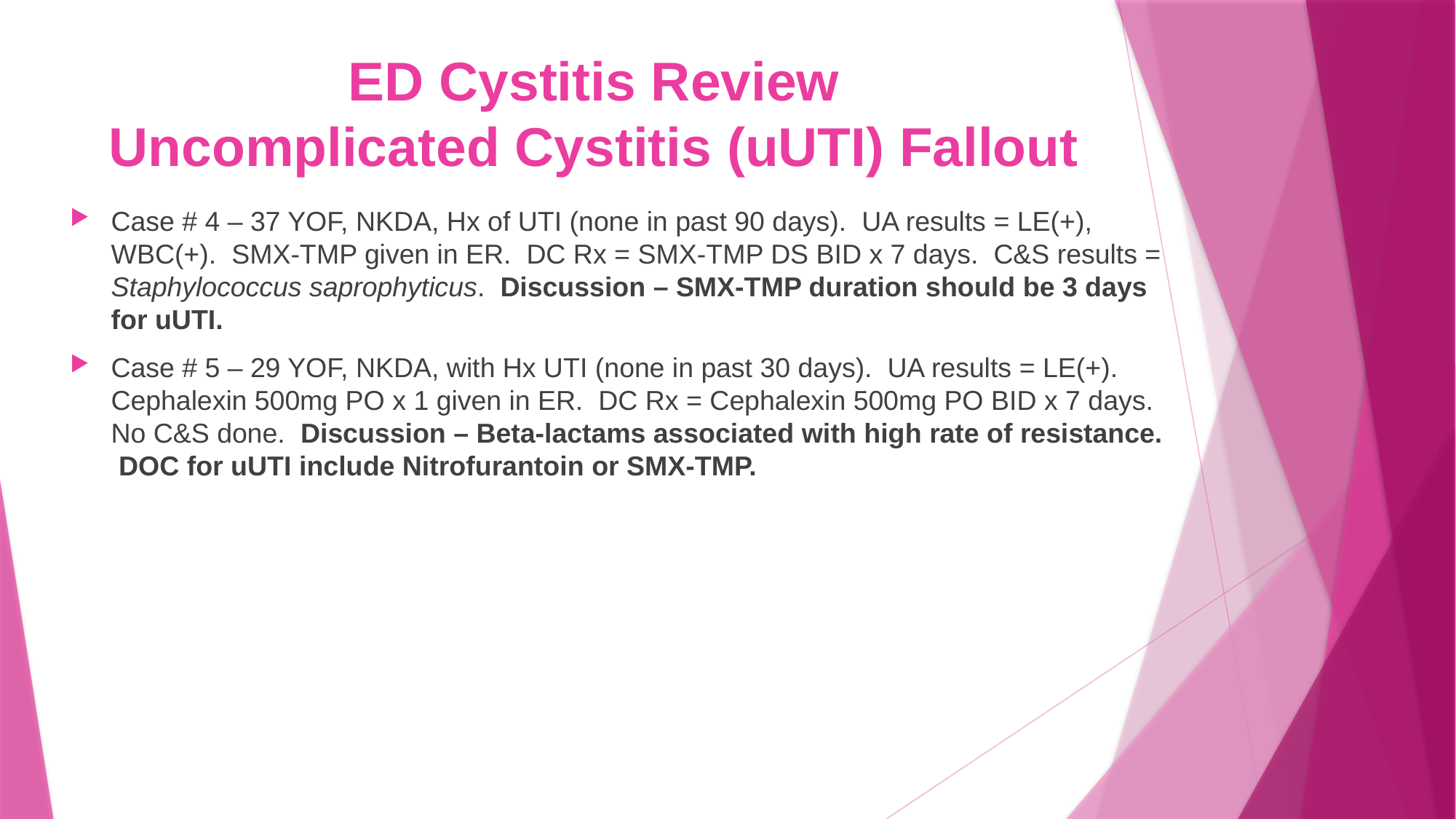

# ED Cystitis Review Uncomplicated Cystitis (uUTI) Fallout
Case # 4 – 37 YOF, NKDA, Hx of UTI (none in past 90 days).  UA results = LE(+), WBC(+).  SMX-TMP given in ER.  DC Rx = SMX-TMP DS BID x 7 days.  C&S results = Staphylococcus saprophyticus.  Discussion – SMX-TMP duration should be 3 days for uUTI.
Case # 5 – 29 YOF, NKDA, with Hx UTI (none in past 30 days).  UA results = LE(+).  Cephalexin 500mg PO x 1 given in ER.  DC Rx = Cephalexin 500mg PO BID x 7 days. No C&S done.  Discussion – Beta-lactams associated with high rate of resistance.   DOC for uUTI include Nitrofurantoin or SMX-TMP.